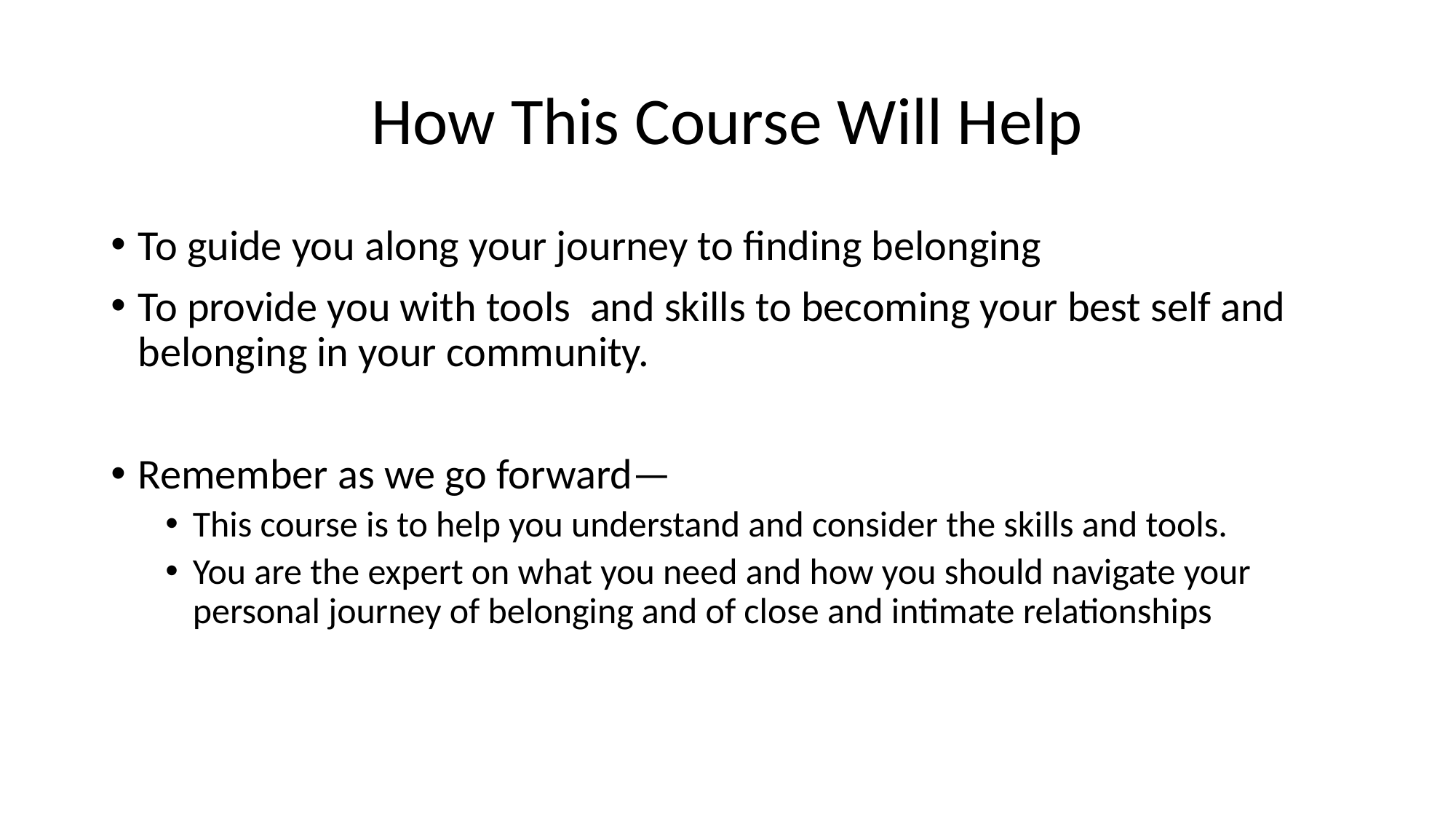

# How This Course Will Help
To guide you along your journey to finding belonging
To provide you with tools  and skills to becoming your best self and belonging in your community.

Remember as we go forward—
This course is to help you understand and consider the skills and tools.
You are the expert on what you need and how you should navigate your personal journey of belonging and of close and intimate relationships